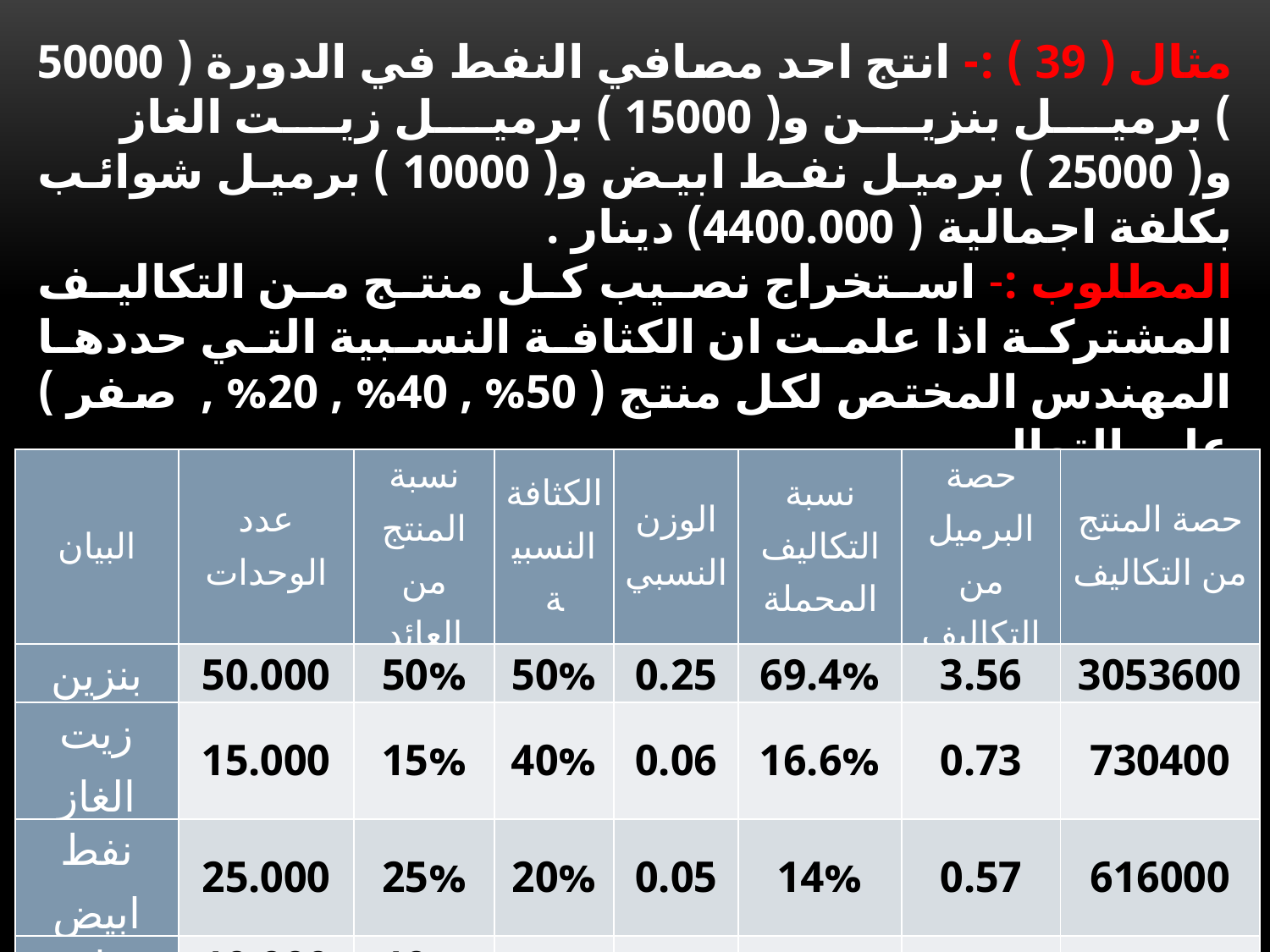

مثال ( 39 ) :- انتج احد مصافي النفط في الدورة ( 50000 ) برميل بنزين و( 15000 ) برميل زيت الغاز        و( 25000 ) برميل نفط ابيض و( 10000 ) برميل شوائب بكلفة اجمالية ( 4400.000) دينار .
المطلوب :- استخراج نصيب كل منتج من التكاليف المشتركة اذا علمت ان الكثافة النسبية التي حددها المهندس المختص لكل منتج ( 50% , 40% , 20% ,  صفر ) على التوالي .
الحل :-
| البيان | عدد الوحدات | نسبة المنتج من العائد | الكثافة النسبية | الوزن النسبي | نسبة التكاليف المحملة | حصة البرميل من التكاليف | حصة المنتج من التكاليف |
| --- | --- | --- | --- | --- | --- | --- | --- |
| بنزين | 50.000 | 50% | 50% | 0.25 | 69.4% | 3.56 | 3053600 |
| زيت الغاز | 15.000 | 15% | 40% | 0.06 | 16.6% | 0.73 | 730400 |
| نفط ابيض | 25.000 | 25% | 20% | 0.05 | 14% | 0.57 | 616000 |
| شوائب | 10.000 | 10% | - | - | - | - | - |
| المجموع | 100.000 |  |  | 0.36 | 100% |  | 4400.000 |